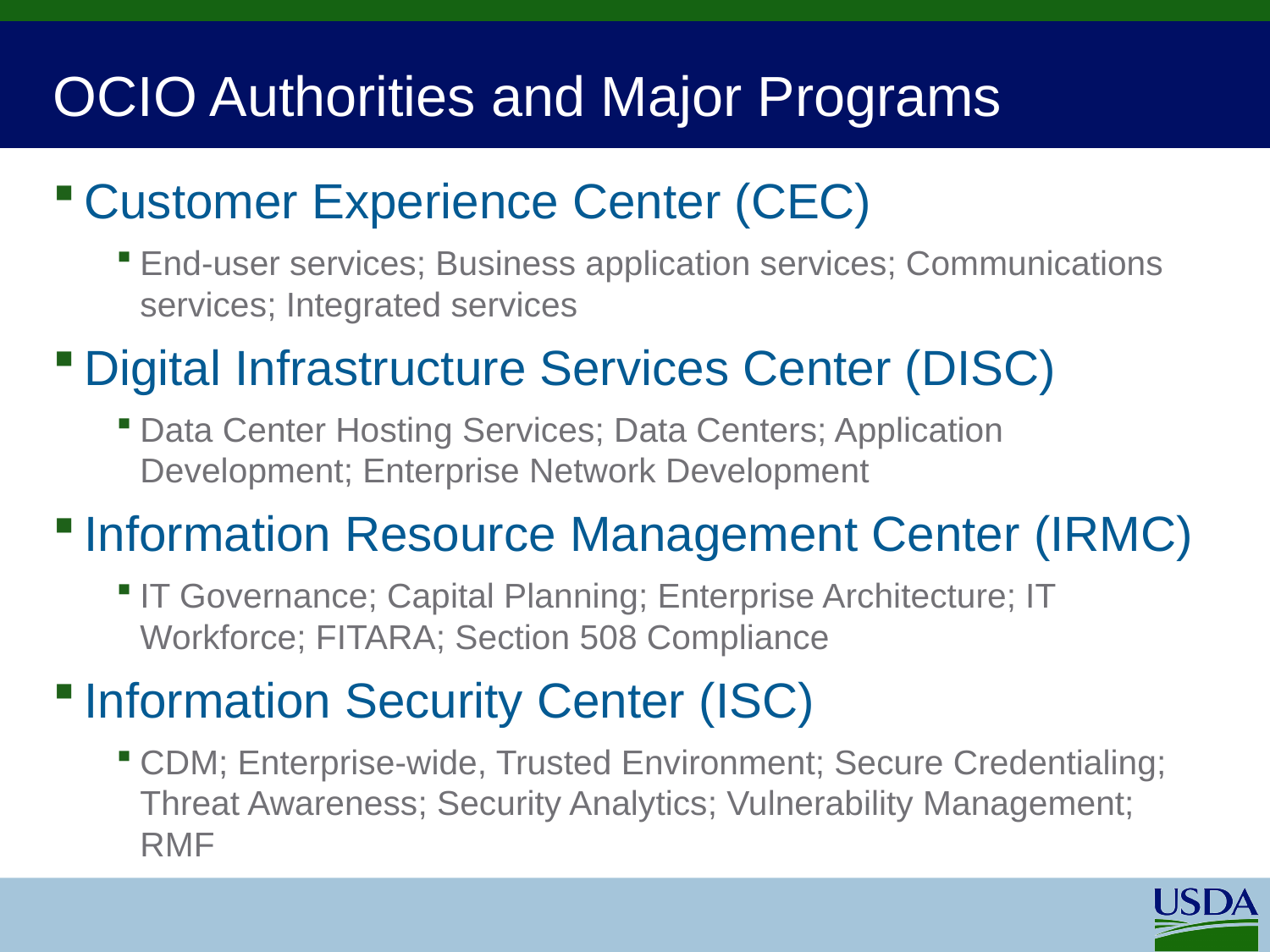

# OCIO Authorities and Major Programs
Customer Experience Center (CEC)
End-user services; Business application services; Communications services; Integrated services
Digital Infrastructure Services Center (DISC)
Data Center Hosting Services; Data Centers; Application Development; Enterprise Network Development
Information Resource Management Center (IRMC)
IT Governance; Capital Planning; Enterprise Architecture; IT Workforce; FITARA; Section 508 Compliance
Information Security Center (ISC)
CDM; Enterprise-wide, Trusted Environment; Secure Credentialing; Threat Awareness; Security Analytics; Vulnerability Management; RMF